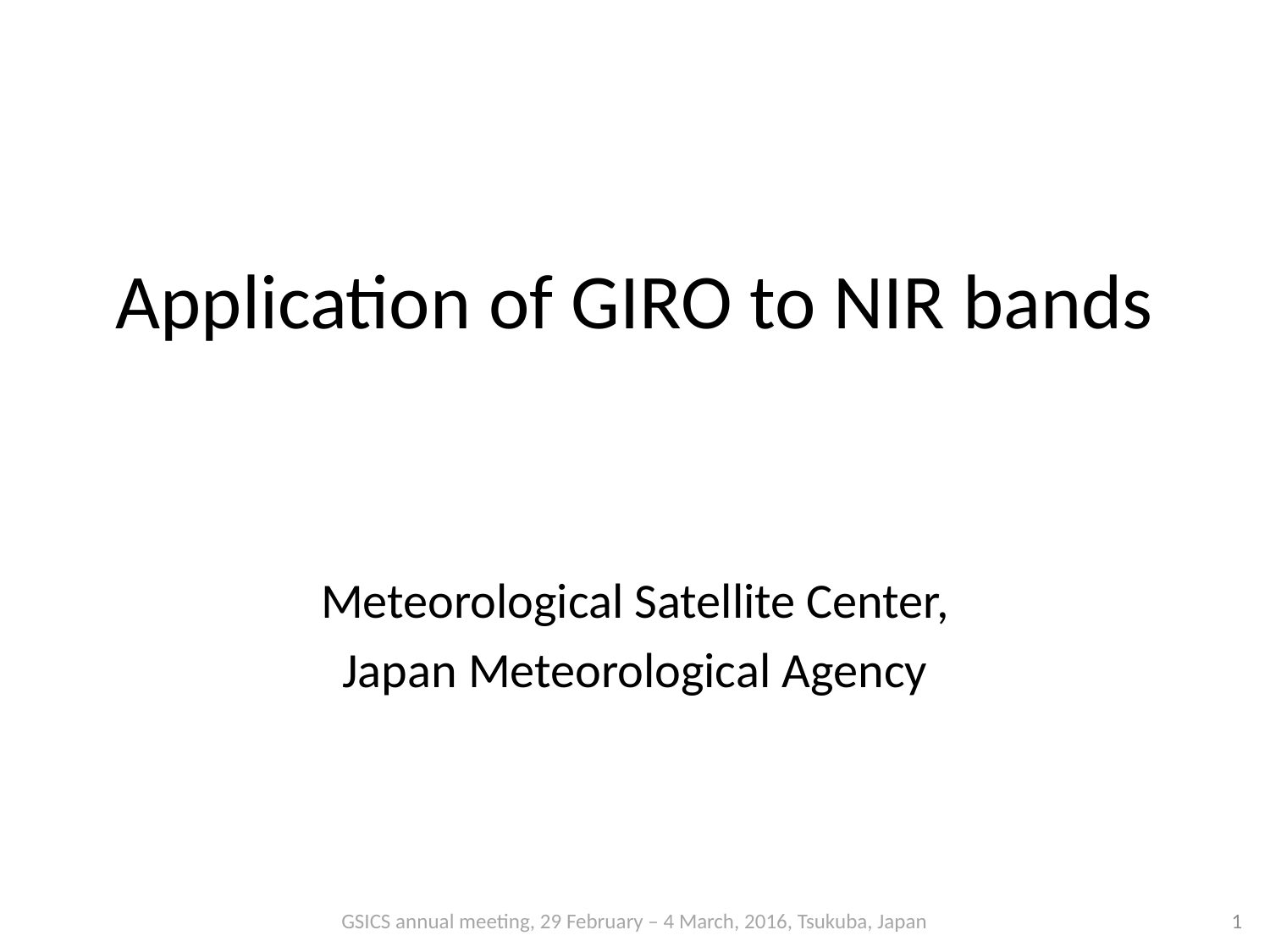

# Application of GIRO to NIR bands
Meteorological Satellite Center,
Japan Meteorological Agency
1